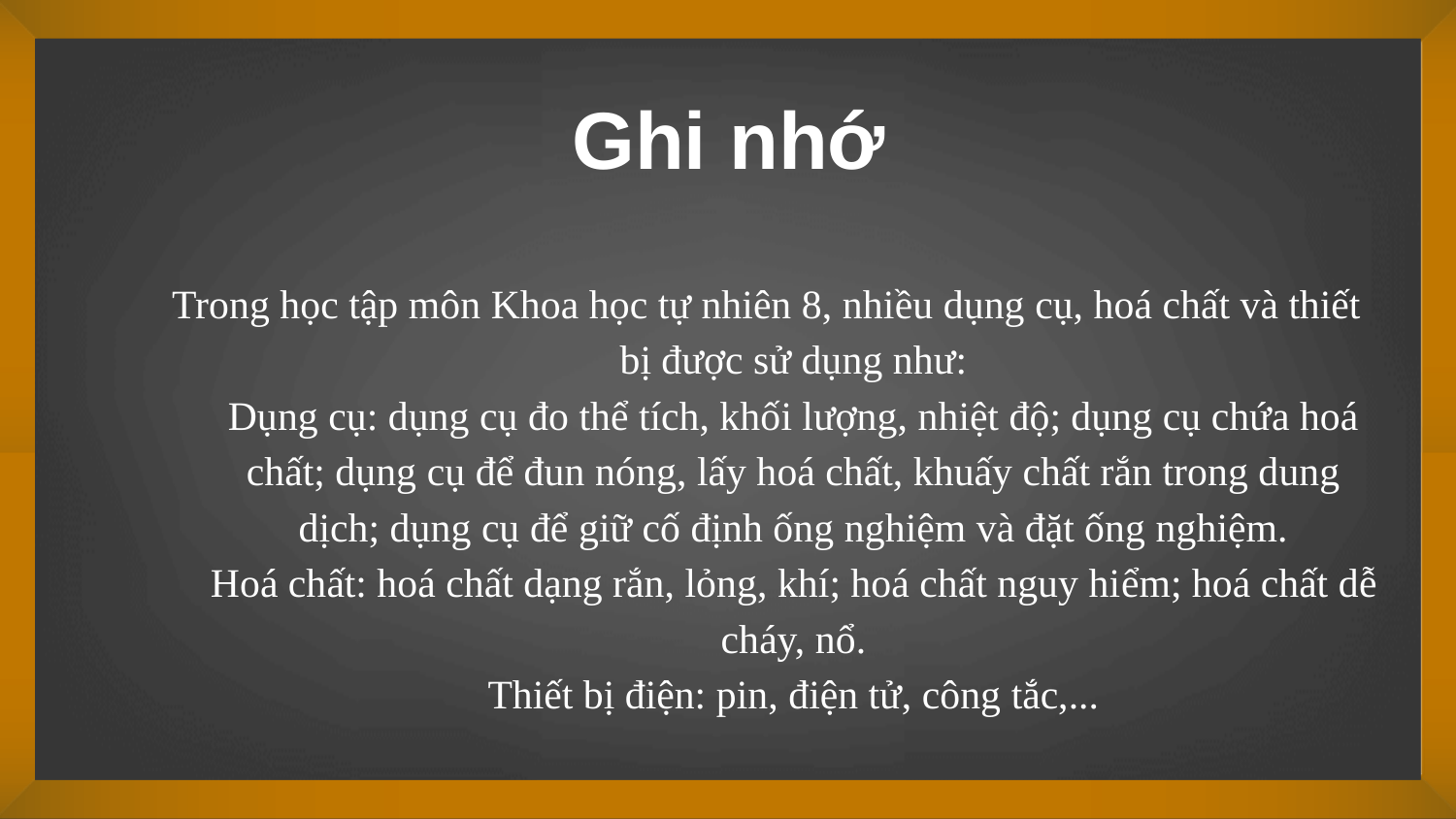

# Ghi nhớ
Trong học tập môn Khoa học tự nhiên 8, nhiều dụng cụ, hoá chất và thiết bị được sử dụng như:
Dụng cụ: dụng cụ đo thể tích, khối lượng, nhiệt độ; dụng cụ chứa hoá chất; dụng cụ để đun nóng, lấy hoá chất, khuấy chất rắn trong dung dịch; dụng cụ để giữ cố định ống nghiệm và đặt ống nghiệm.
Hoá chất: hoá chất dạng rắn, lỏng, khí; hoá chất nguy hiểm; hoá chất dễ cháy, nổ.
Thiết bị điện: pin, điện tử, công tắc,...